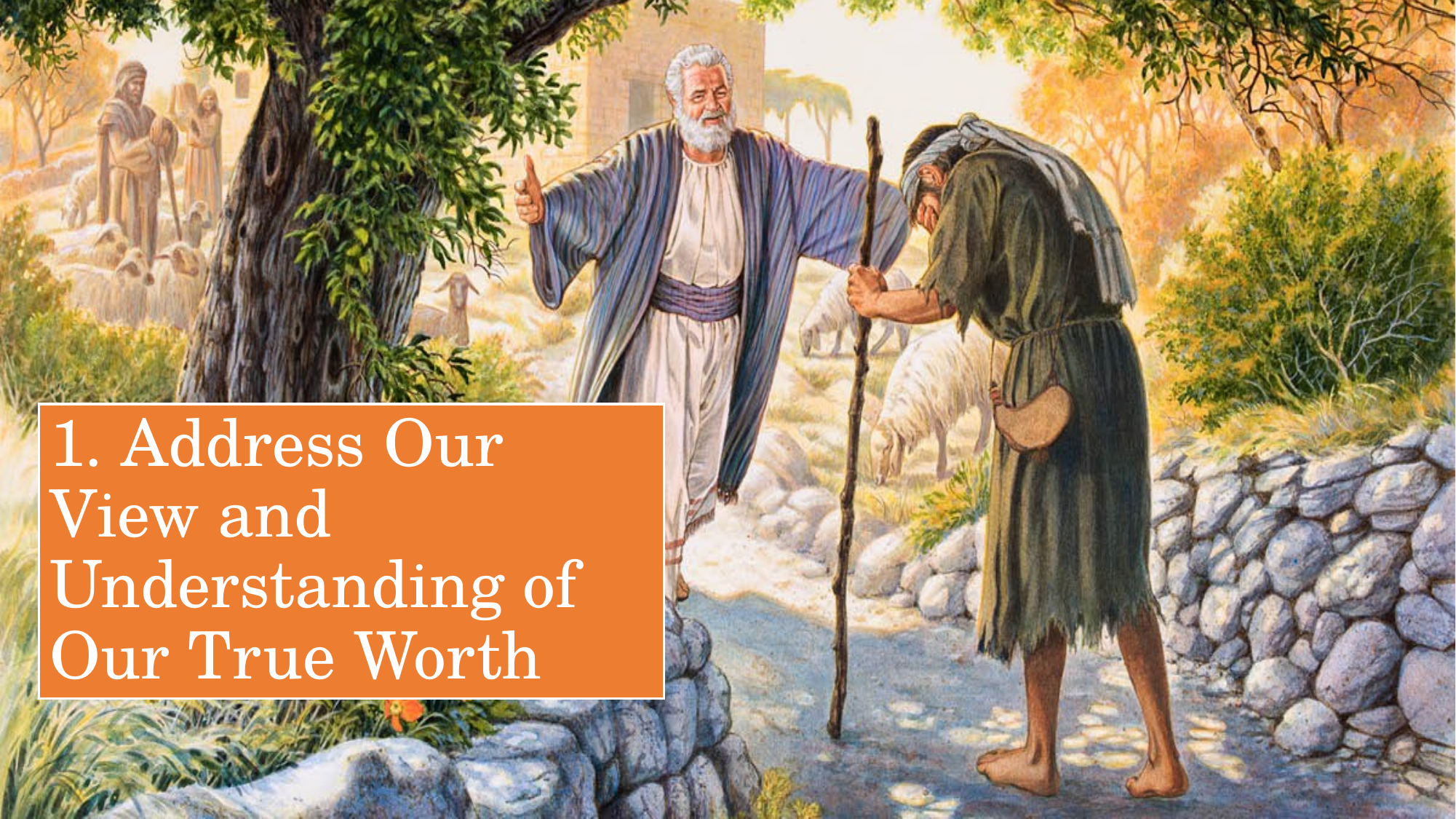

# 1. Address Our View and Understanding of Our True Worth